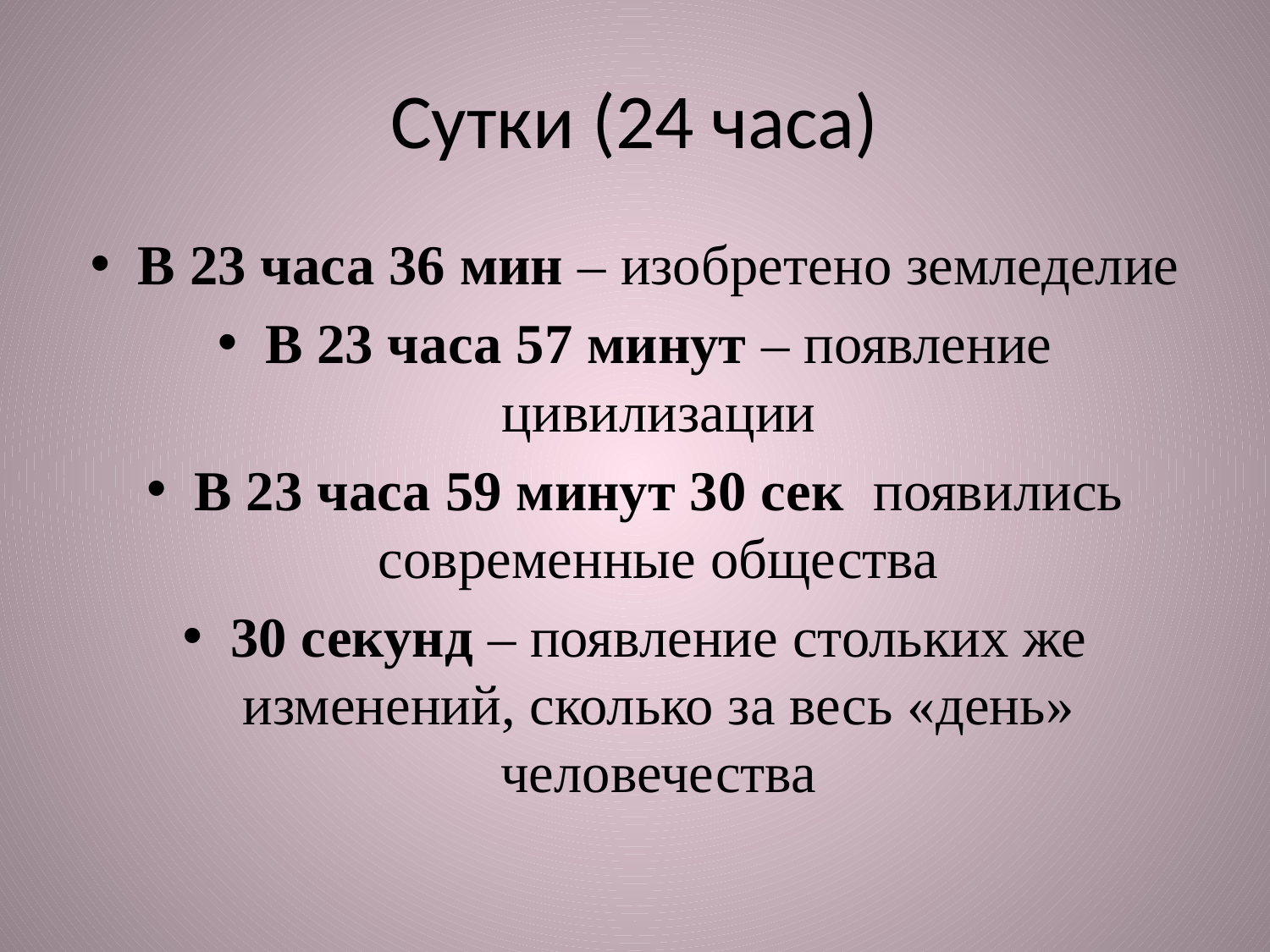

# Сутки (24 часа)
В 23 часа 36 мин – изобретено земледелие
В 23 часа 57 минут – появление цивилизации
В 23 часа 59 минут 30 сек  появились современные общества
30 секунд – появление стольких же изменений, сколько за весь «день» человечества